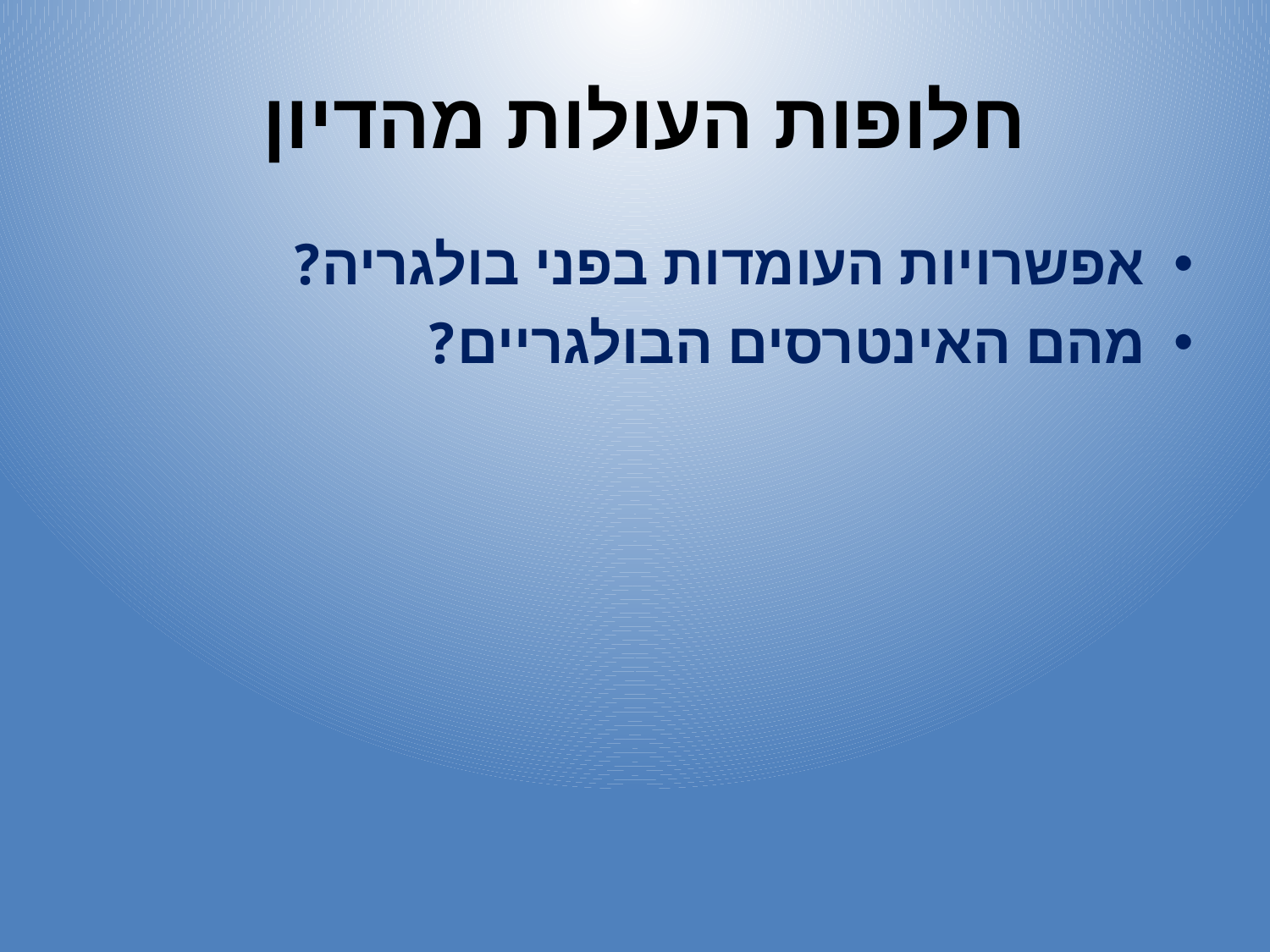

# חלופות העולות מהדיון
אפשרויות העומדות בפני בולגריה?
מהם האינטרסים הבולגריים?